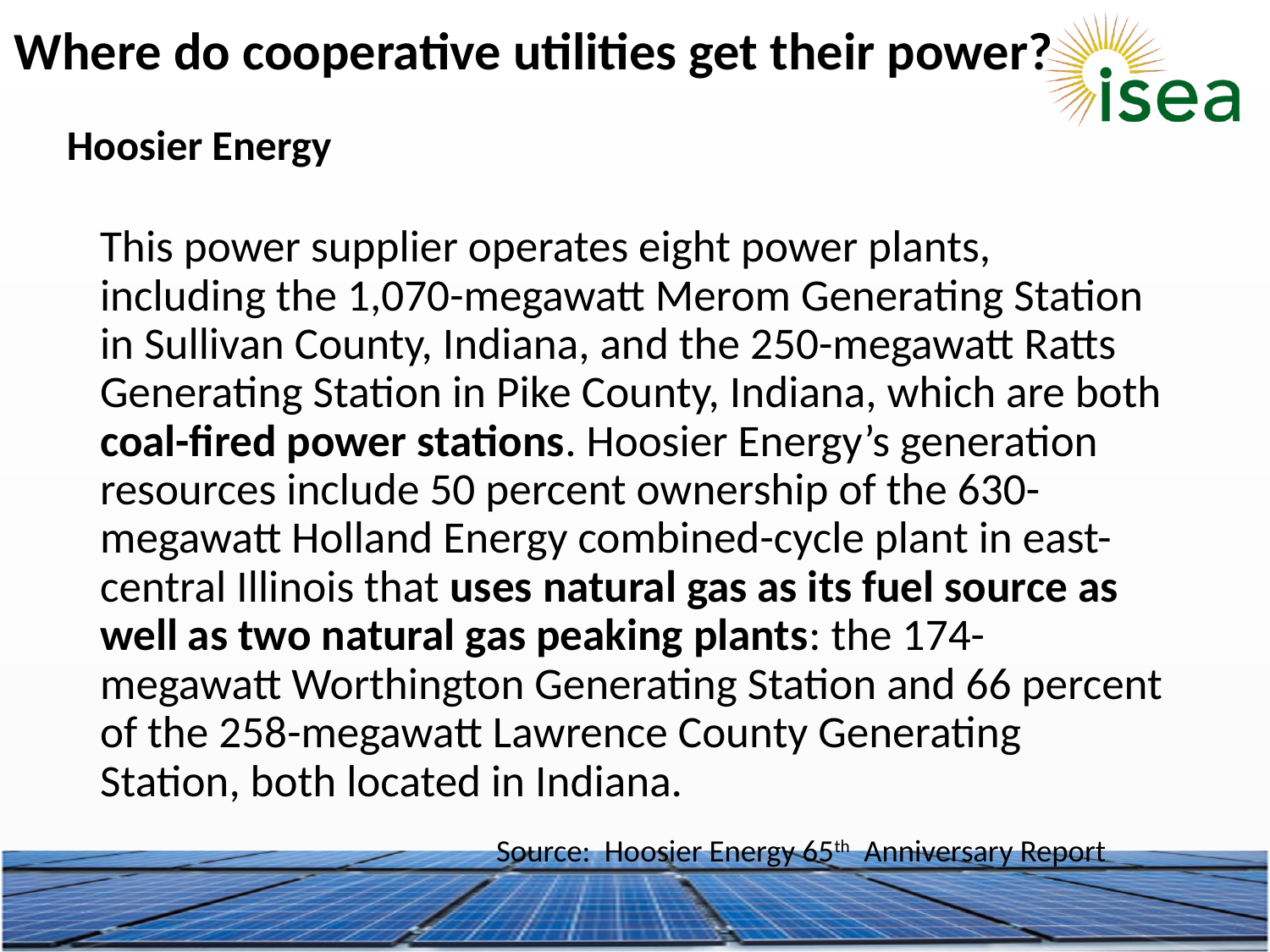

Where do cooperative utilities get their power?
Hoosier Energy
This power supplier operates eight power plants, including the 1,070-megawatt Merom Generating Station in Sullivan County, Indiana, and the 250-megawatt Ratts Generating Station in Pike County, Indiana, which are both coal-fired power stations. Hoosier Energy’s generation resources include 50 percent ownership of the 630-megawatt Holland Energy combined-cycle plant in east-central Illinois that uses natural gas as its fuel source as well as two natural gas peaking plants: the 174-megawatt Worthington Generating Station and 66 percent of the 258-megawatt Lawrence County Generating Station, both located in Indiana.
                                       Source:  Hoosier Energy 65th  Anniversary Report